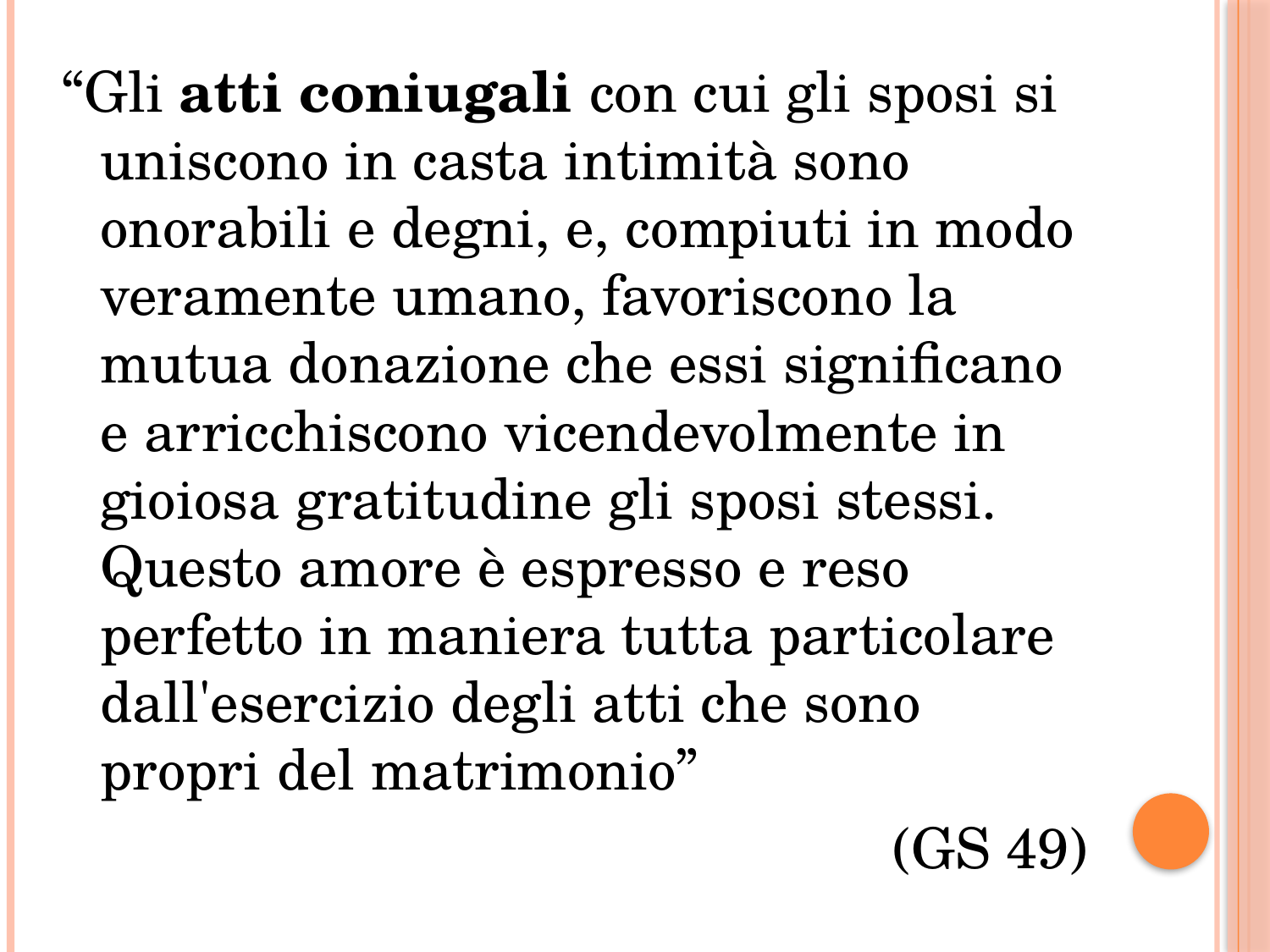

“Gli atti coniugali con cui gli sposi si uniscono in casta intimità sono onorabili e degni, e, compiuti in modo veramente umano, favoriscono la mutua donazione che essi significano e arricchiscono vicendevolmente in gioiosa gratitudine gli sposi stessi. Questo amore è espresso e reso perfetto in maniera tutta particolare dall'esercizio degli atti che sono propri del matrimonio”
(GS 49)